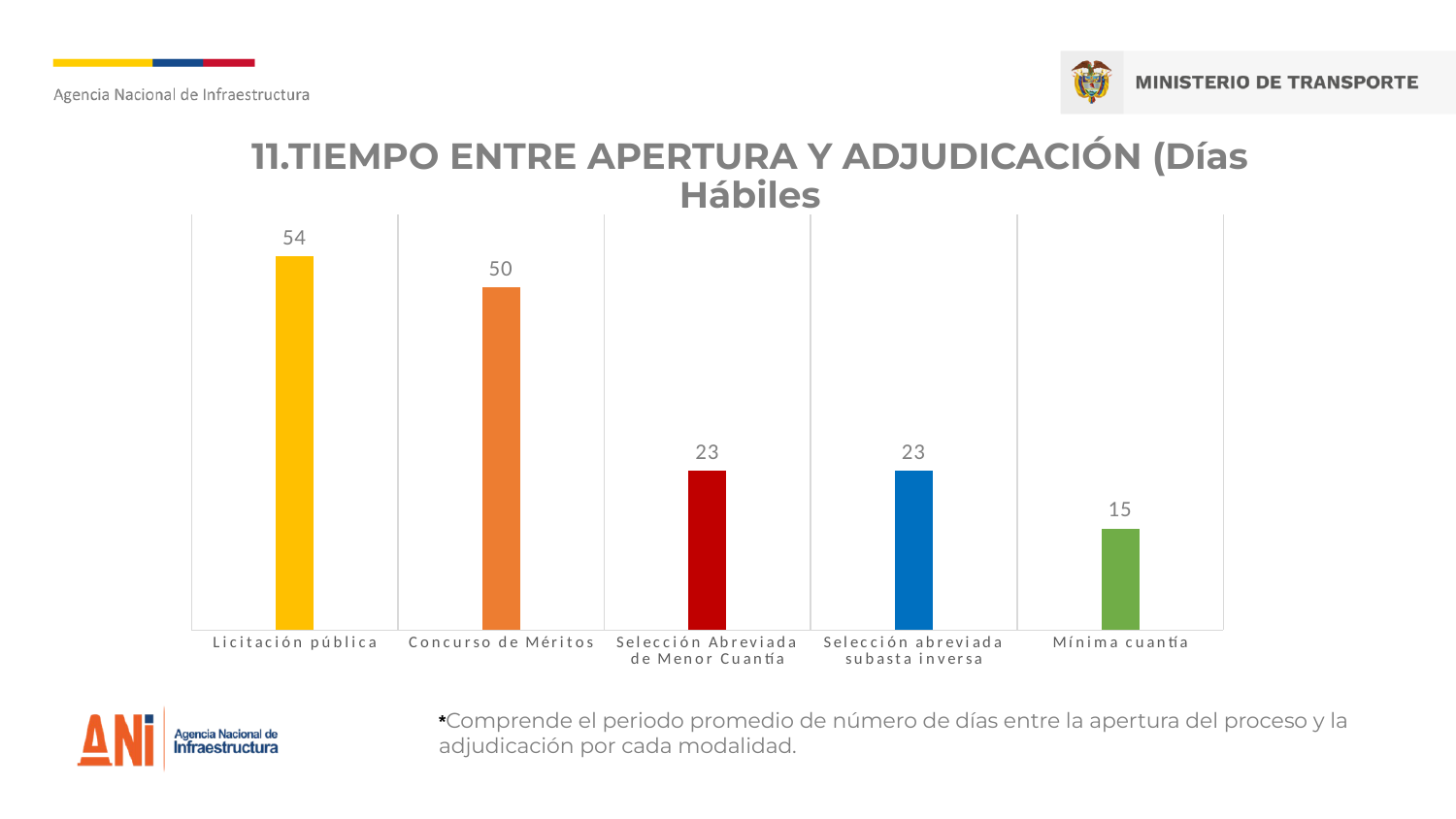

# 11.TIEMPO ENTRE APERTURA Y ADJUDICACIÓN (Días Hábiles

### Chart

| Category |  |
|---|---|
| Licitación pública | 54.0 |
| Concurso de Méritos | 49.5 |
| Selección Abreviada de Menor Cuantía | 23.0 |
| Selección abreviada subasta inversa | 23.0 |
| Mínima cuantía | 14.647058823529411 |
*Comprende el periodo promedio de número de días entre la apertura del proceso y la adjudicación por cada modalidad.